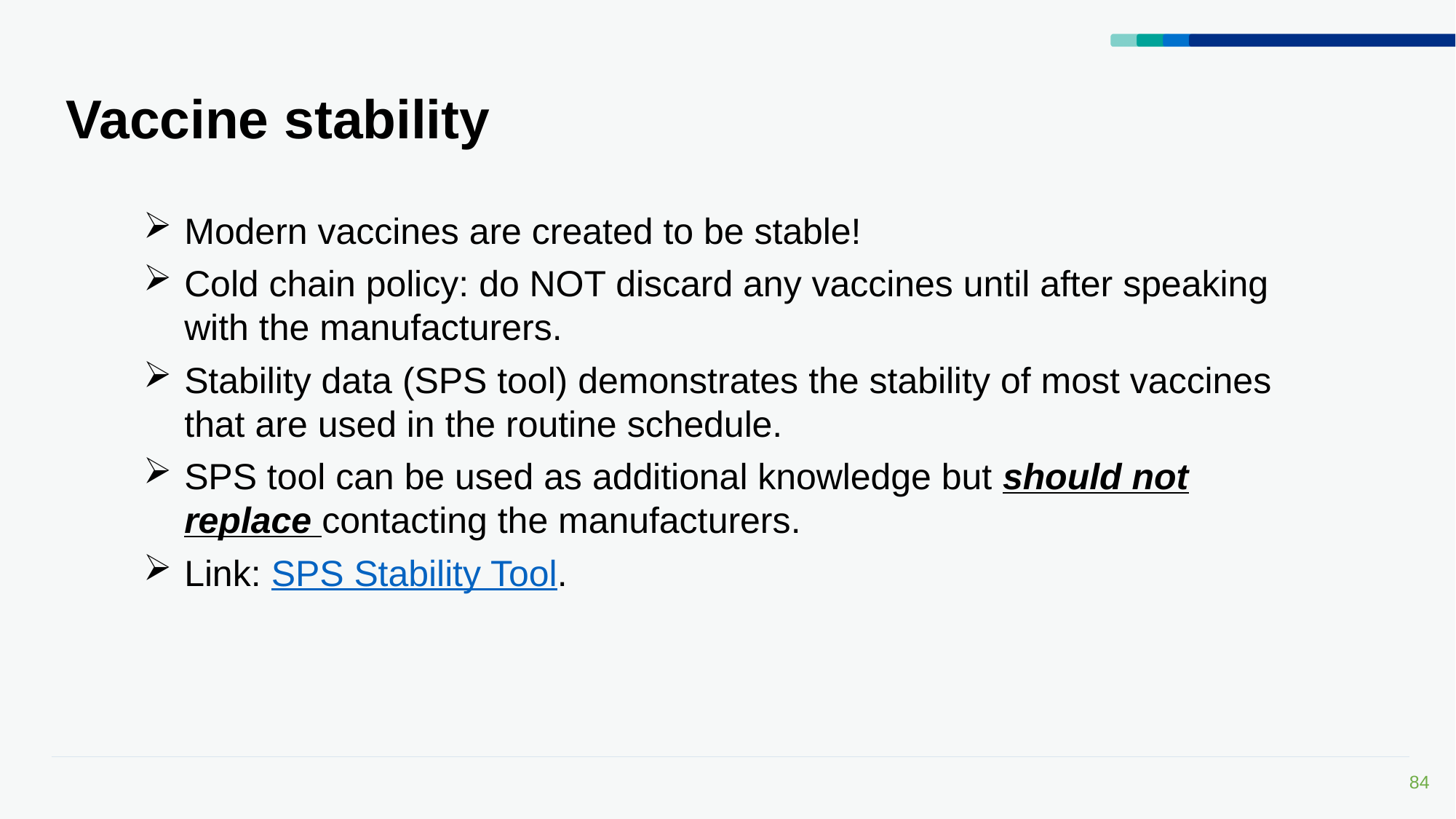

# Vaccine stability
Modern vaccines are created to be stable!
Cold chain policy: do NOT discard any vaccines until after speaking with the manufacturers.
Stability data (SPS tool) demonstrates the stability of most vaccines that are used in the routine schedule.
SPS tool can be used as additional knowledge but should not replace contacting the manufacturers.
Link: SPS Stability Tool.